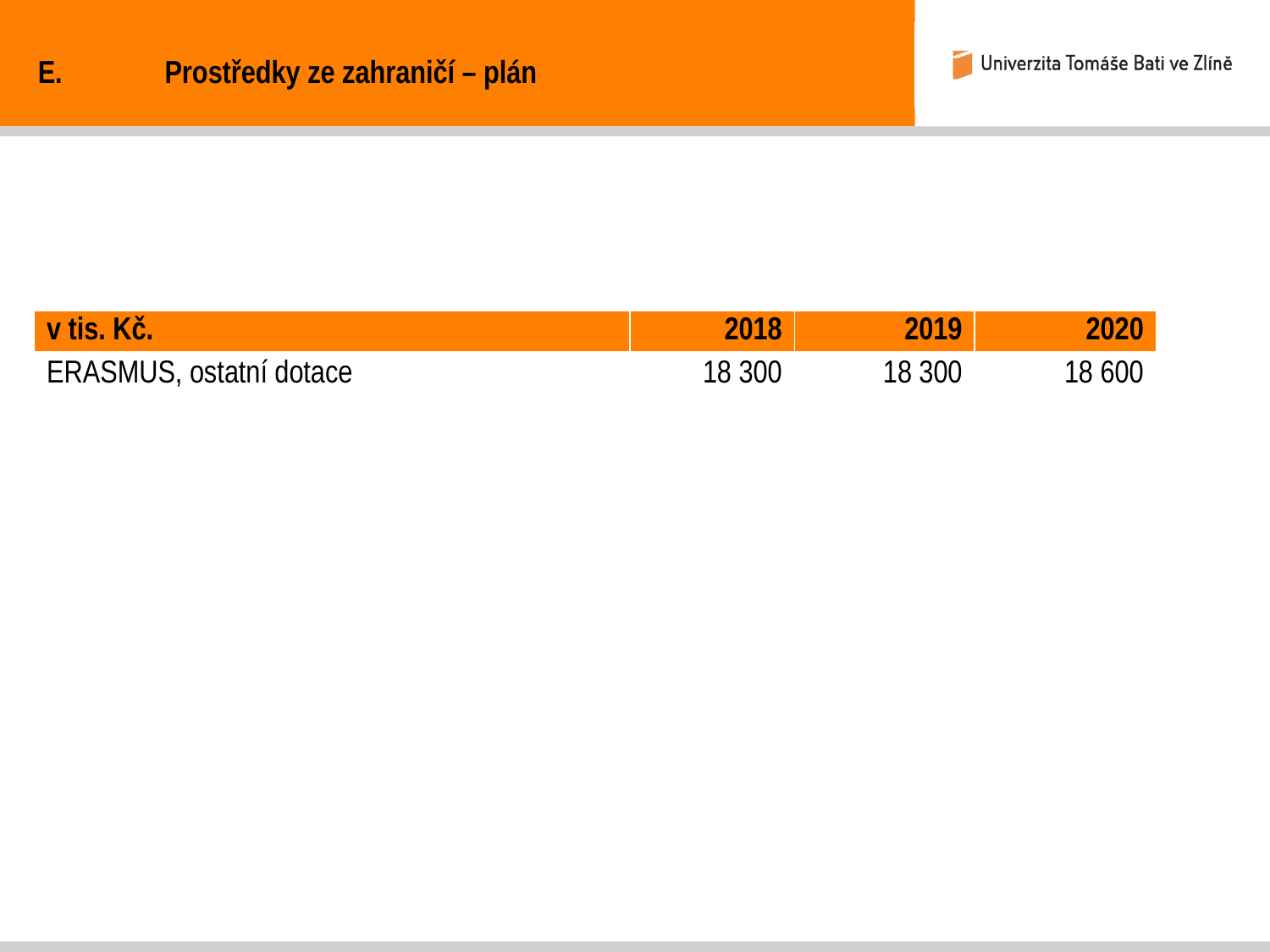

E.	Prostředky ze zahraničí – plán
| v tis. Kč. | 2018 | 2019 | 2020 |
| --- | --- | --- | --- |
| ERASMUS, ostatní dotace | 18 300 | 18 300 | 18 600 |